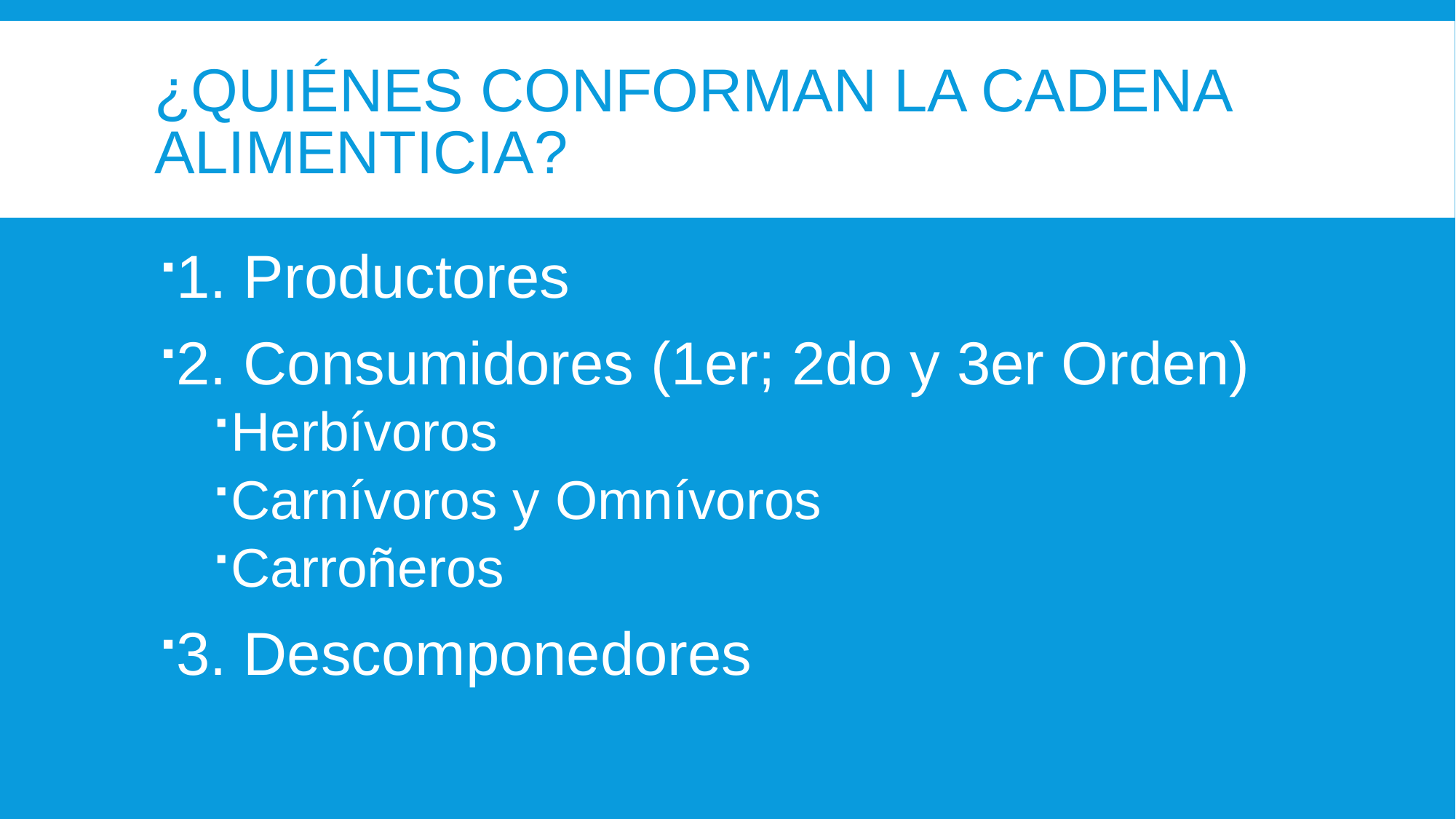

# ¿QUIÉNES CONFORMAN LA CADENA ALIMENTICIA?
1. Productores
2. Consumidores (1er; 2do y 3er Orden)
Herbívoros
Carnívoros y Omnívoros
Carroñeros
3. Descomponedores